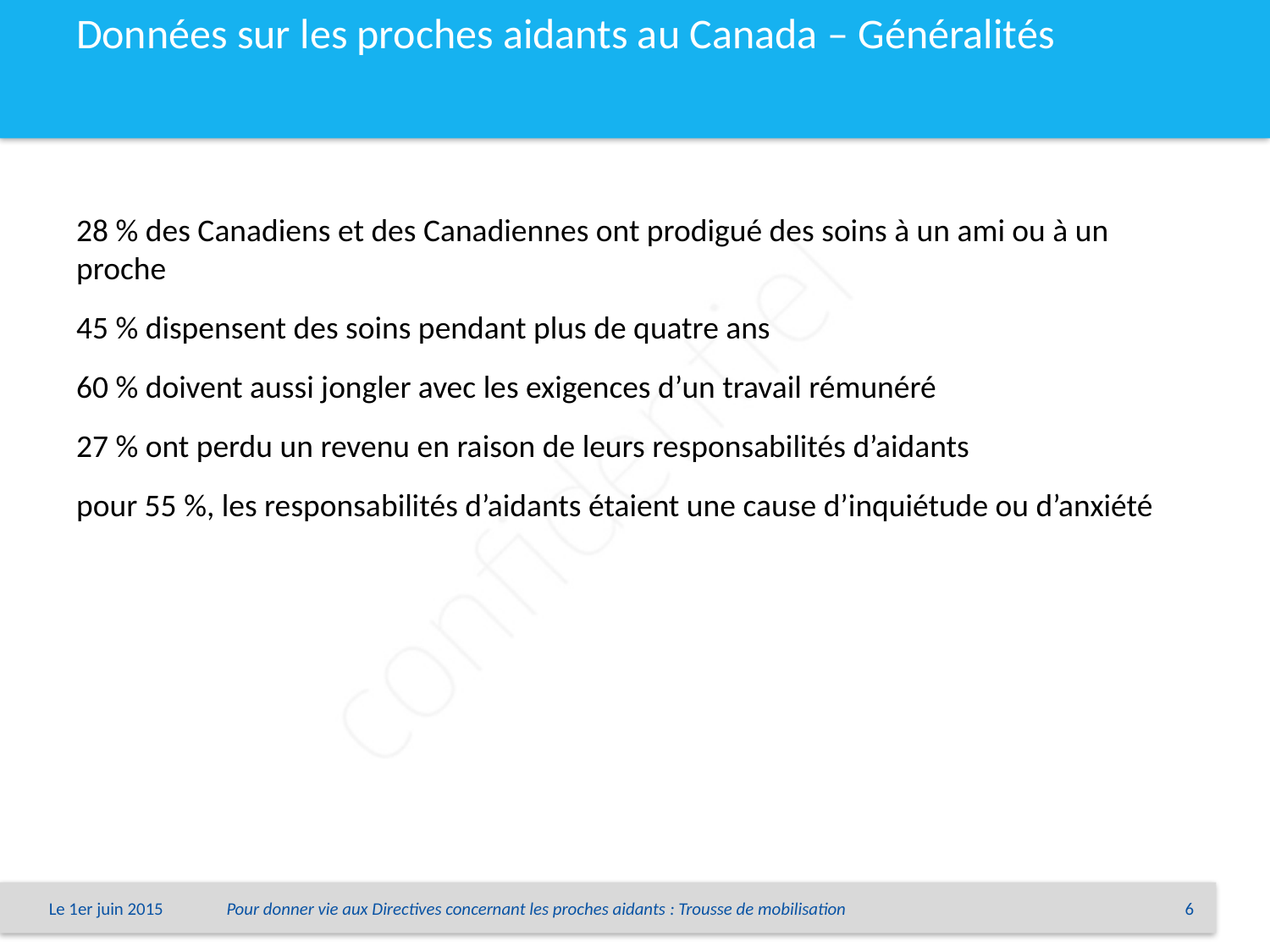

# Données sur les proches aidants au Canada – Généralités
28 % des Canadiens et des Canadiennes ont prodigué des soins à un ami ou à un proche
45 % dispensent des soins pendant plus de quatre ans
60 % doivent aussi jongler avec les exigences d’un travail rémunéré
27 % ont perdu un revenu en raison de leurs responsabilités d’aidants
pour 55 %, les responsabilités d’aidants étaient une cause d’inquiétude ou d’anxiété
Le 1er juin 2015
Pour donner vie aux Directives concernant les proches aidants : Trousse de mobilisation
6